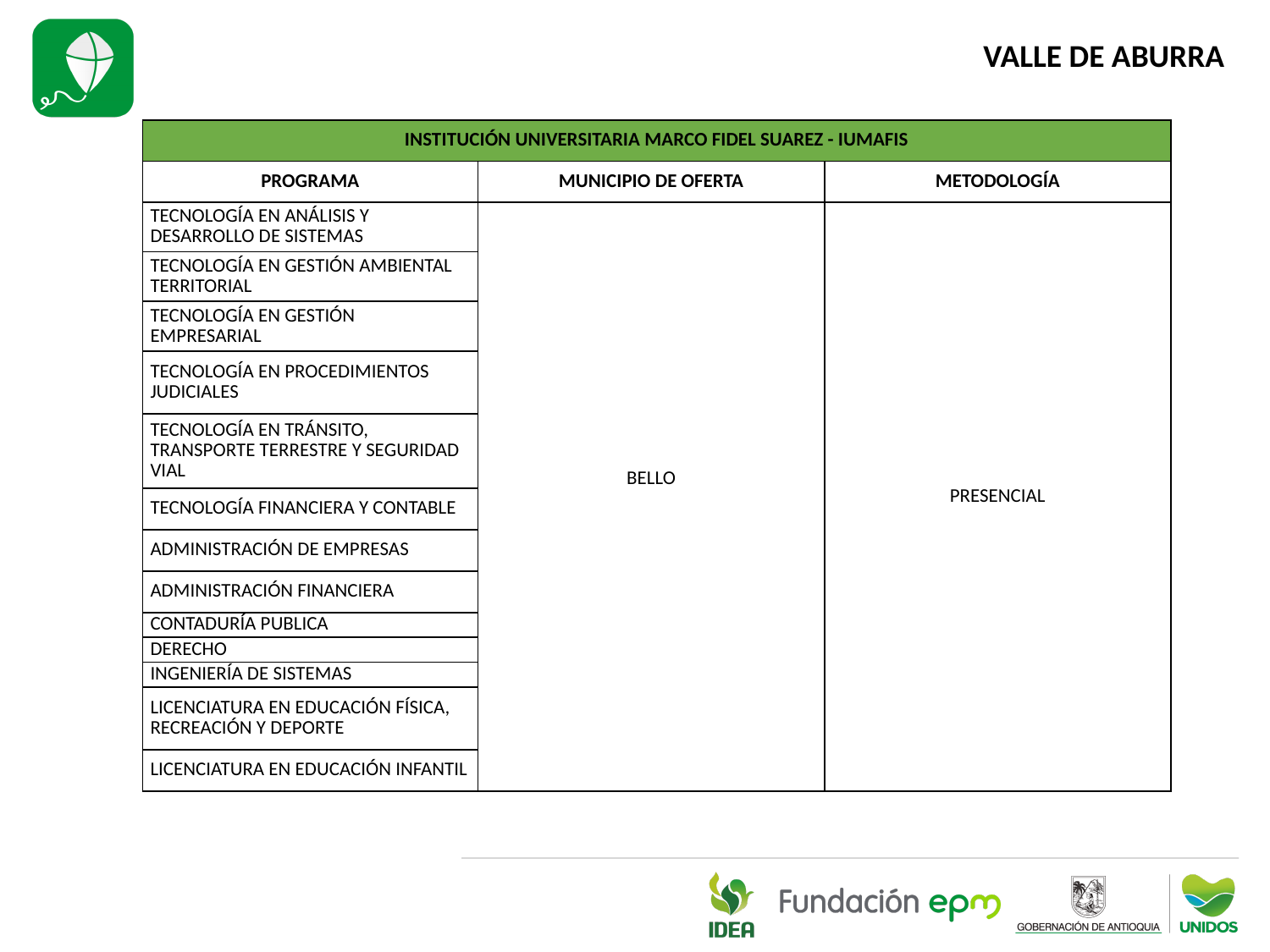

VALLE DE ABURRA
| INSTITUCIÓN UNIVERSITARIA MARCO FIDEL SUAREZ - IUMAFIS |  |  |
| --- | --- | --- |
| PROGRAMA | MUNICIPIO DE OFERTA | METODOLOGÍA |
| TECNOLOGÍA EN ANÁLISIS Y DESARROLLO DE SISTEMAS | BELLO | PRESENCIAL |
| TECNOLOGÍA EN GESTIÓN AMBIENTAL TERRITORIAL |  |  |
| TECNOLOGÍA EN GESTIÓN EMPRESARIAL |  |  |
| TECNOLOGÍA EN PROCEDIMIENTOS JUDICIALES |  |  |
| TECNOLOGÍA EN TRÁNSITO, TRANSPORTE TERRESTRE Y SEGURIDAD VIAL |  |  |
| TECNOLOGÍA FINANCIERA Y CONTABLE |  |  |
| ADMINISTRACIÓN DE EMPRESAS |  |  |
| ADMINISTRACIÓN FINANCIERA |  |  |
| CONTADURÍA PUBLICA |  |  |
| DERECHO |  |  |
| INGENIERÍA DE SISTEMAS |  |  |
| LICENCIATURA EN EDUCACIÓN FÍSICA, RECREACIÓN Y DEPORTE |  |  |
| LICENCIATURA EN EDUCACIÓN INFANTIL |  |  |